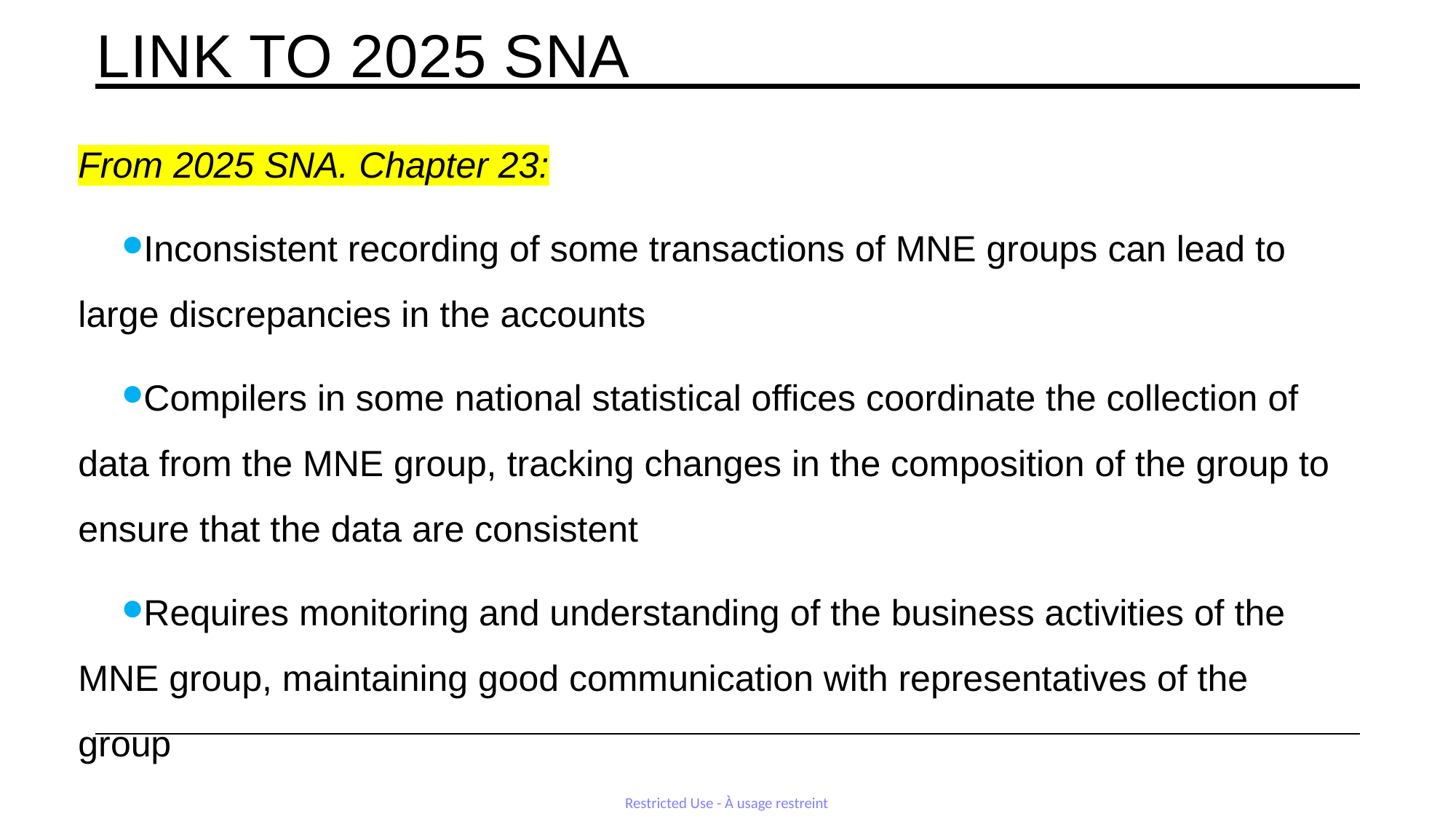

# Link to 2025 SNA
From 2025 SNA. Chapter 23:
Inconsistent recording of some transactions of MNE groups can lead to large discrepancies in the accounts
Compilers in some national statistical offices coordinate the collection of data from the MNE group, tracking changes in the composition of the group to ensure that the data are consistent
Requires monitoring and understanding of the business activities of the MNE group, maintaining good communication with representatives of the group